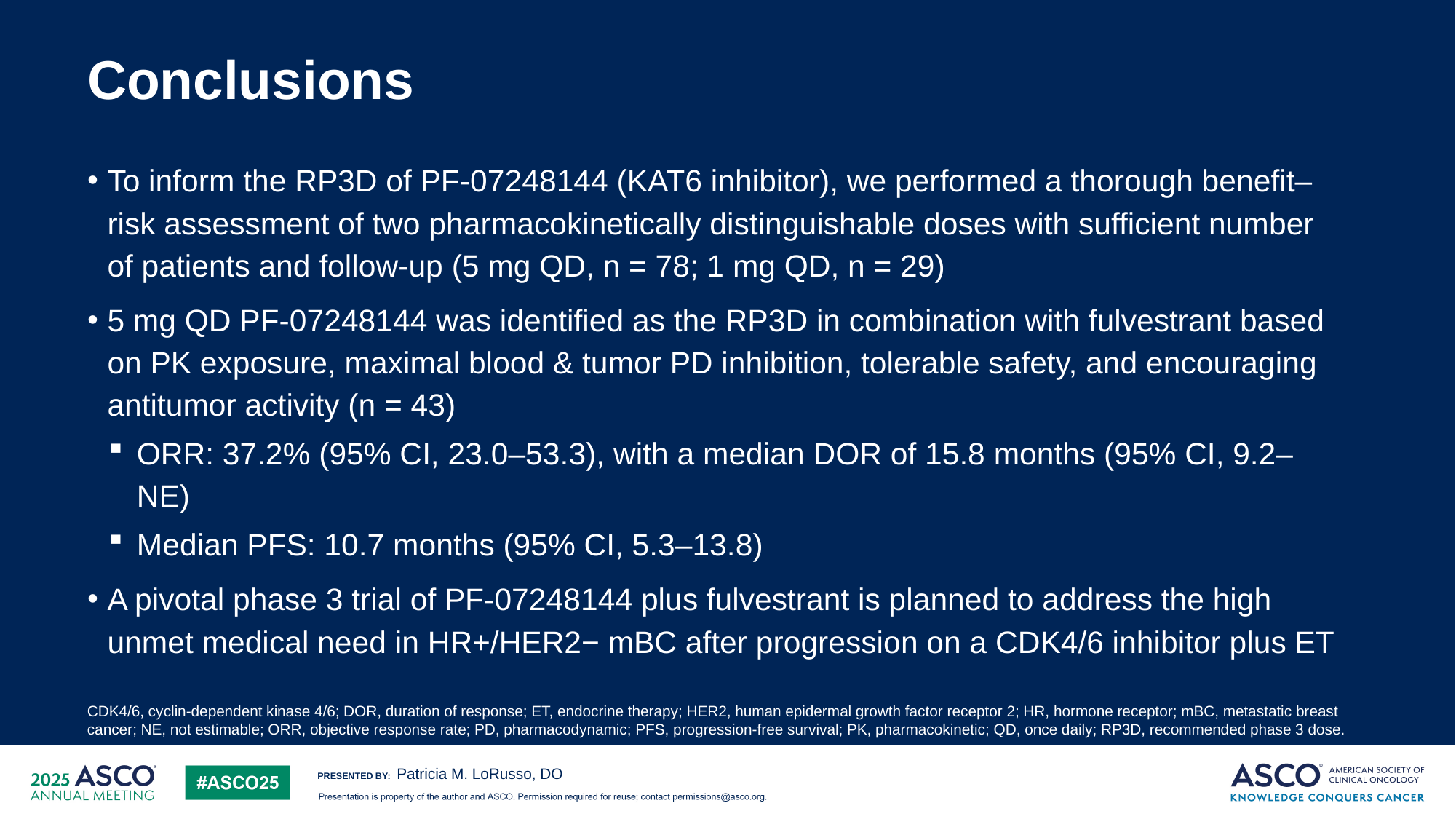

# Conclusions
To inform the RP3D of PF-07248144 (KAT6 inhibitor), we performed a thorough benefit–risk assessment of two pharmacokinetically distinguishable doses with sufficient number of patients and follow-up (5 mg QD, n = 78; 1 mg QD, n = 29)
5 mg QD PF-07248144 was identified as the RP3D in combination with fulvestrant based on PK exposure, maximal blood & tumor PD inhibition, tolerable safety, and encouraging antitumor activity (n = 43)
ORR: 37.2% (95% CI, 23.0–53.3), with a median DOR of 15.8 months (95% CI, 9.2–NE)
Median PFS: 10.7 months (95% CI, 5.3–13.8)
A pivotal phase 3 trial of PF-07248144 plus fulvestrant is planned to address the high unmet medical need in HR+/HER2− mBC after progression on a CDK4/6 inhibitor plus ET

CDK4/6, cyclin-dependent kinase 4/6; DOR, duration of response; ET, endocrine therapy; HER2, human epidermal growth factor receptor 2; HR, hormone receptor; mBC, metastatic breast cancer; NE, not estimable; ORR, objective response rate; PD, pharmacodynamic; PFS, progression-free survival; PK, pharmacokinetic; QD, once daily; RP3D, recommended phase 3 dose.
Patricia M. LoRusso, DO